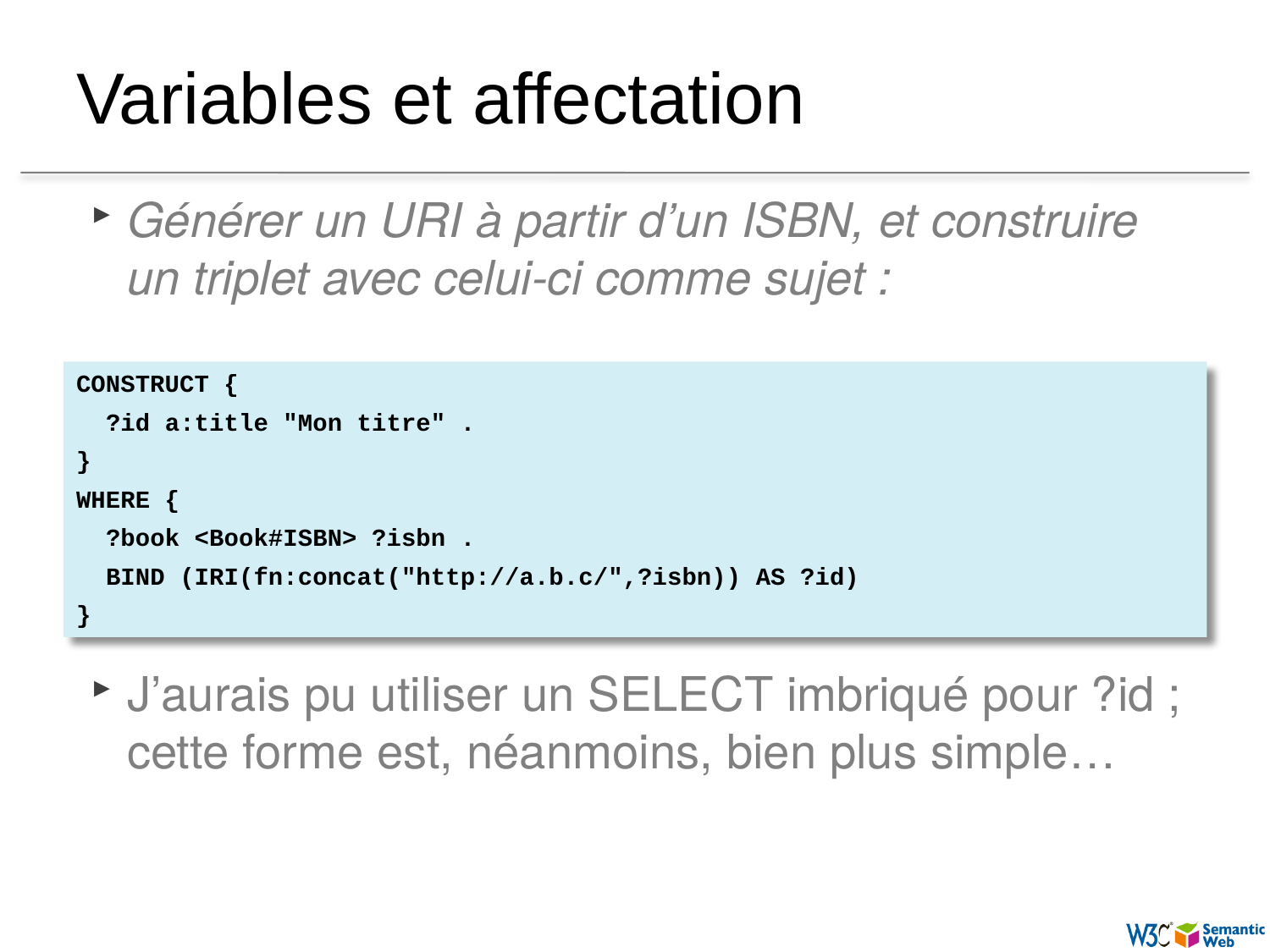

# Variables et affectation
Générer un URI à partir d’un ISBN, et construire un triplet avec celui-ci comme sujet :
CONSTRUCT {
  ?id a:title "Mon titre" .
}
WHERE {
  ?book <Book#ISBN> ?isbn .
  BIND (IRI(fn:concat("http://a.b.c/",?isbn)) AS ?id)
}

J’aurais pu utiliser un SELECT imbriqué pour ?id ;
cette forme est, néanmoins, bien plus simple…